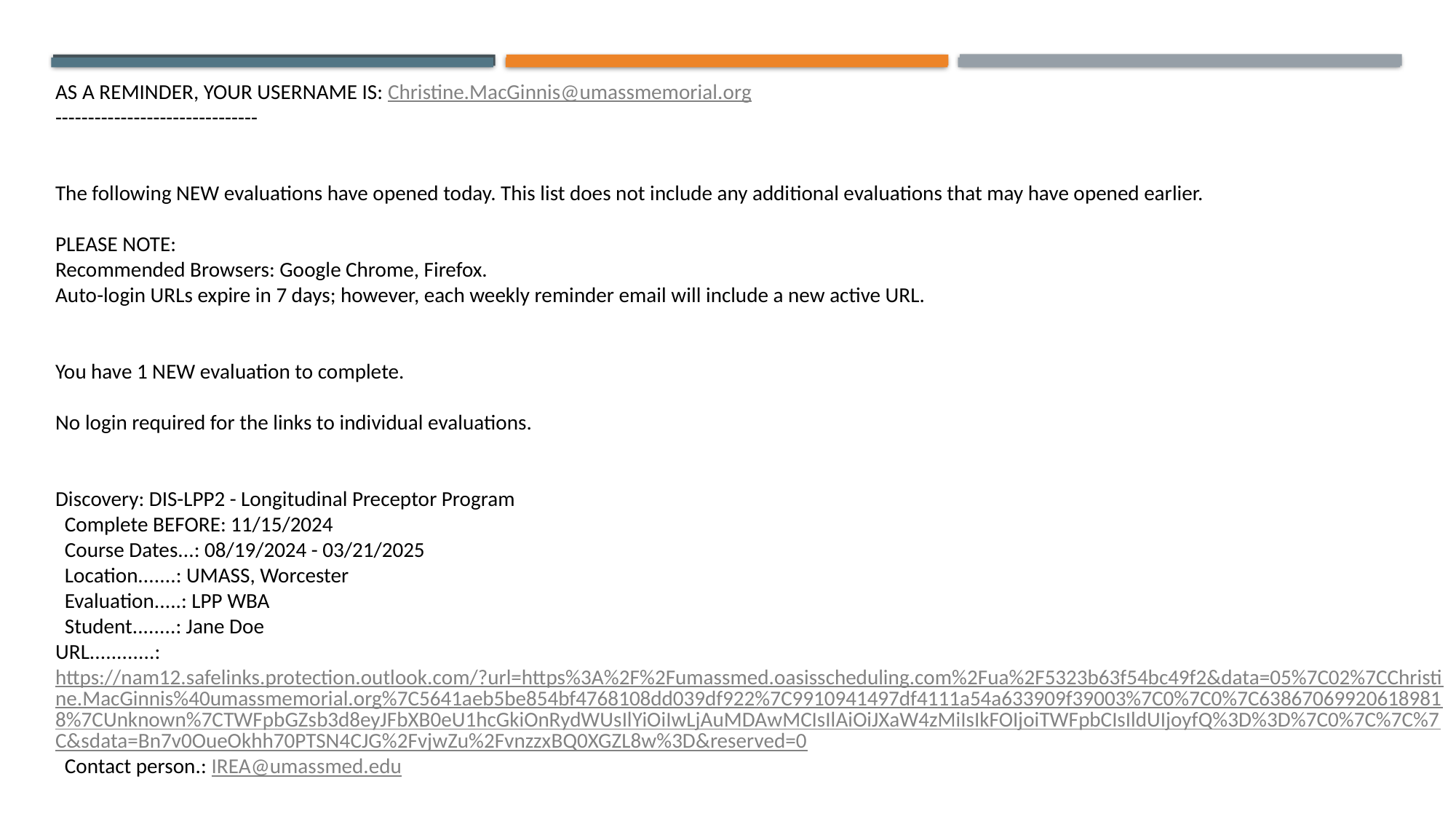

AS A REMINDER, YOUR USERNAME IS: Christine.MacGinnis@umassmemorial.org
-------------------------------

The following NEW evaluations have opened today. This list does not include any additional evaluations that may have opened earlier.

PLEASE NOTE:
Recommended Browsers: Google Chrome, Firefox.
Auto-login URLs expire in 7 days; however, each weekly reminder email will include a new active URL.

You have 1 NEW evaluation to complete.

No login required for the links to individual evaluations.

Discovery: DIS-LPP2 - Longitudinal Preceptor Program
  Complete BEFORE: 11/15/2024
  Course Dates...: 08/19/2024 - 03/21/2025
  Location.......: UMASS, Worcester
  Evaluation.....: LPP WBA
  Student........: Jane Doe
URL............: https://nam12.safelinks.protection.outlook.com/?url=https%3A%2F%2Fumassmed.oasisscheduling.com%2Fua%2F5323b63f54bc49f2&data=05%7C02%7CChristine.MacGinnis%40umassmemorial.org%7C5641aeb5be854bf4768108dd039df922%7C9910941497df4111a54a633909f39003%7C0%7C0%7C638670699206189818%7CUnknown%7CTWFpbGZsb3d8eyJFbXB0eU1hcGkiOnRydWUsIlYiOiIwLjAuMDAwMCIsIlAiOiJXaW4zMiIsIkFOIjoiTWFpbCIsIldUIjoyfQ%3D%3D%7C0%7C%7C%7C&sdata=Bn7v0OueOkhh70PTSN4CJG%2FvjwZu%2FvnzzxBQ0XGZL8w%3D&reserved=0
  Contact person.: IREA@umassmed.edu